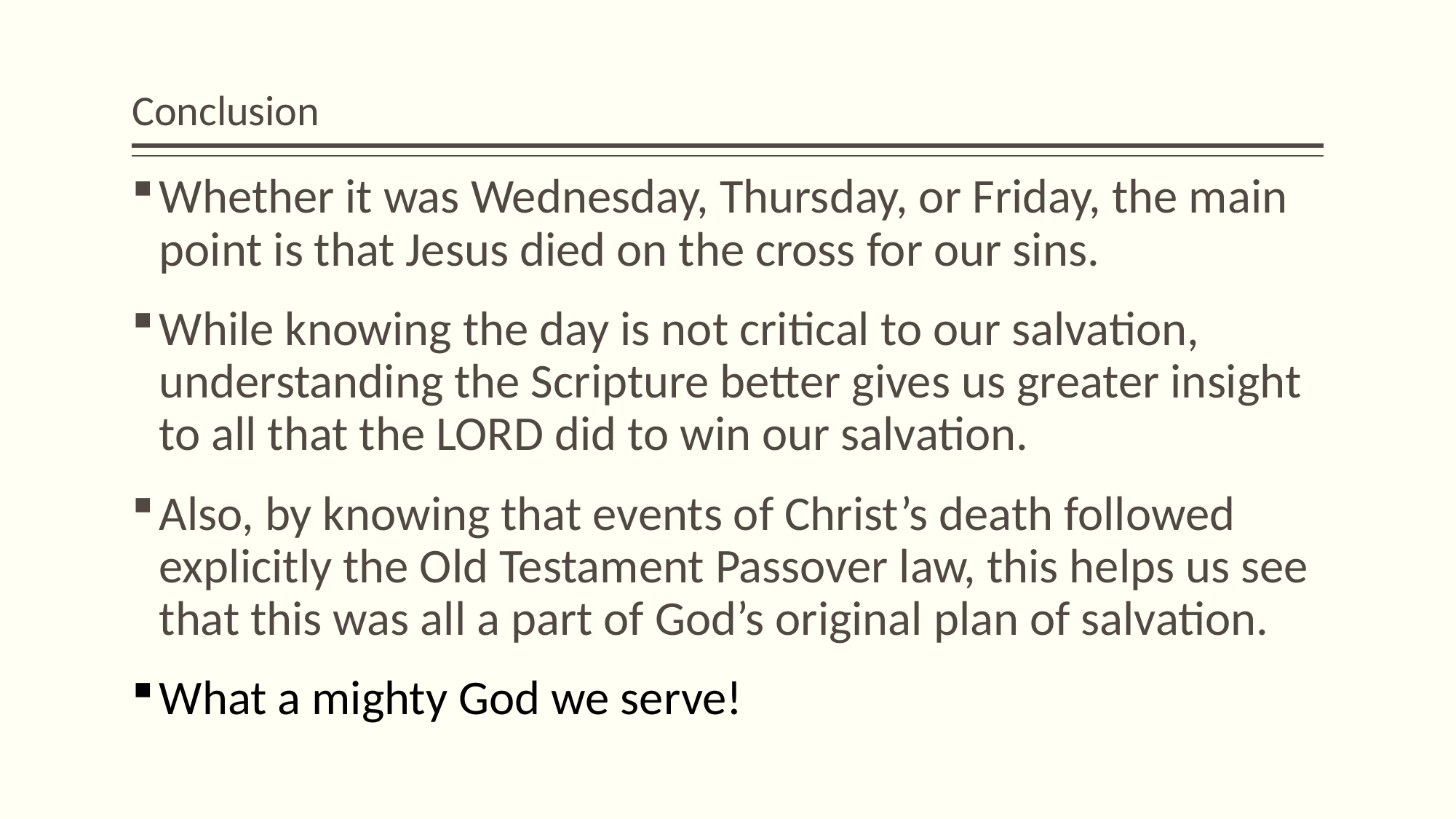

# Conclusion
Whether it was Wednesday, Thursday, or Friday, the main point is that Jesus died on the cross for our sins.
While knowing the day is not critical to our salvation, understanding the Scripture better gives us greater insight to all that the LORD did to win our salvation.
Also, by knowing that events of Christ’s death followed explicitly the Old Testament Passover law, this helps us see that this was all a part of God’s original plan of salvation.
What a mighty God we serve!